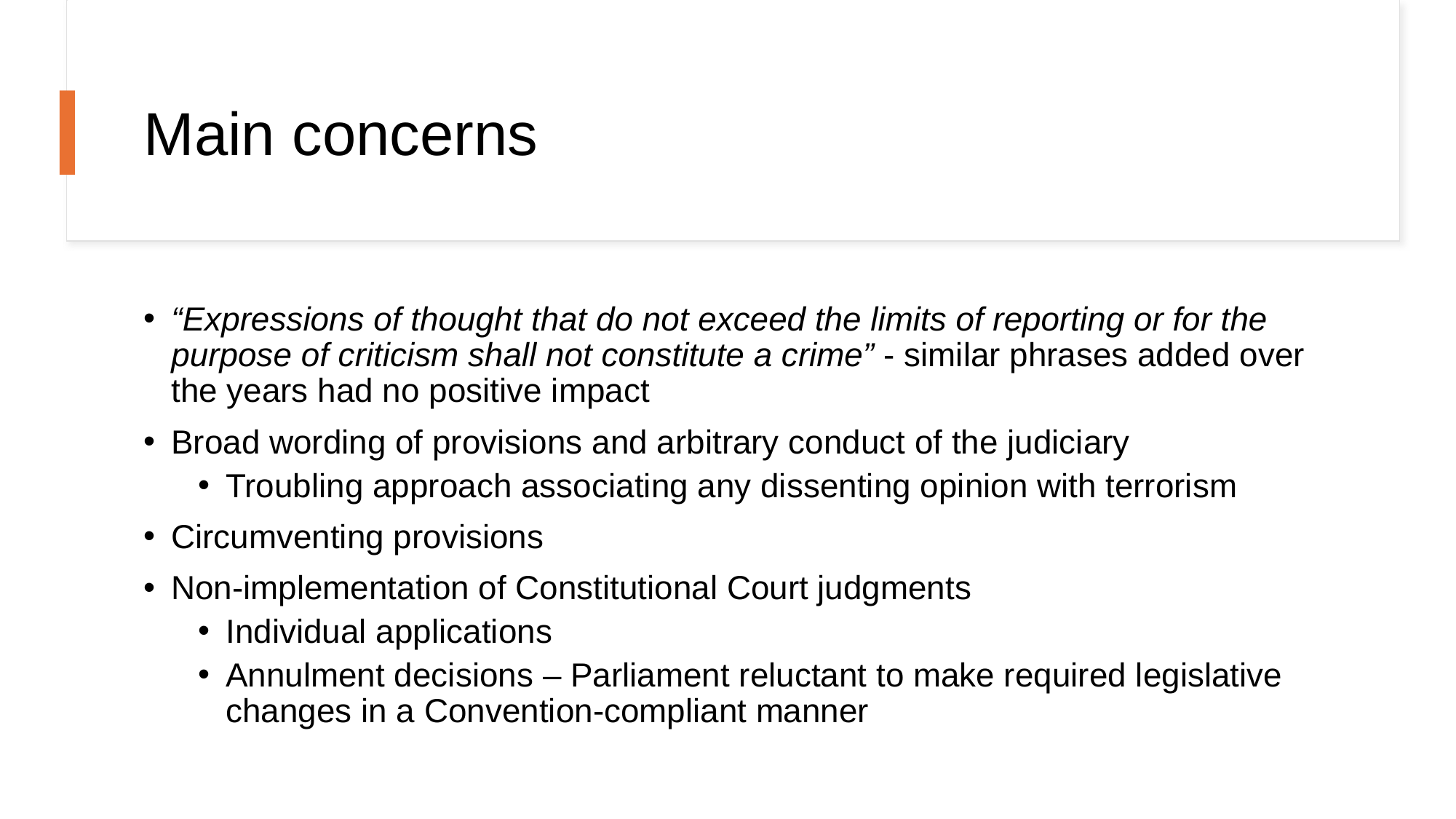

# Main concerns

“Expressions of thought that do not exceed the limits of reporting or for the purpose of criticism shall not constitute a crime” - similar phrases added over the years had no positive impact
Broad wording of provisions and arbitrary conduct of the judiciary
Troubling approach associating any dissenting opinion with terrorism
Circumventing provisions
Non-implementation of Constitutional Court judgments
Individual applications
Annulment decisions – Parliament reluctant to make required legislative changes in a Convention-compliant manner